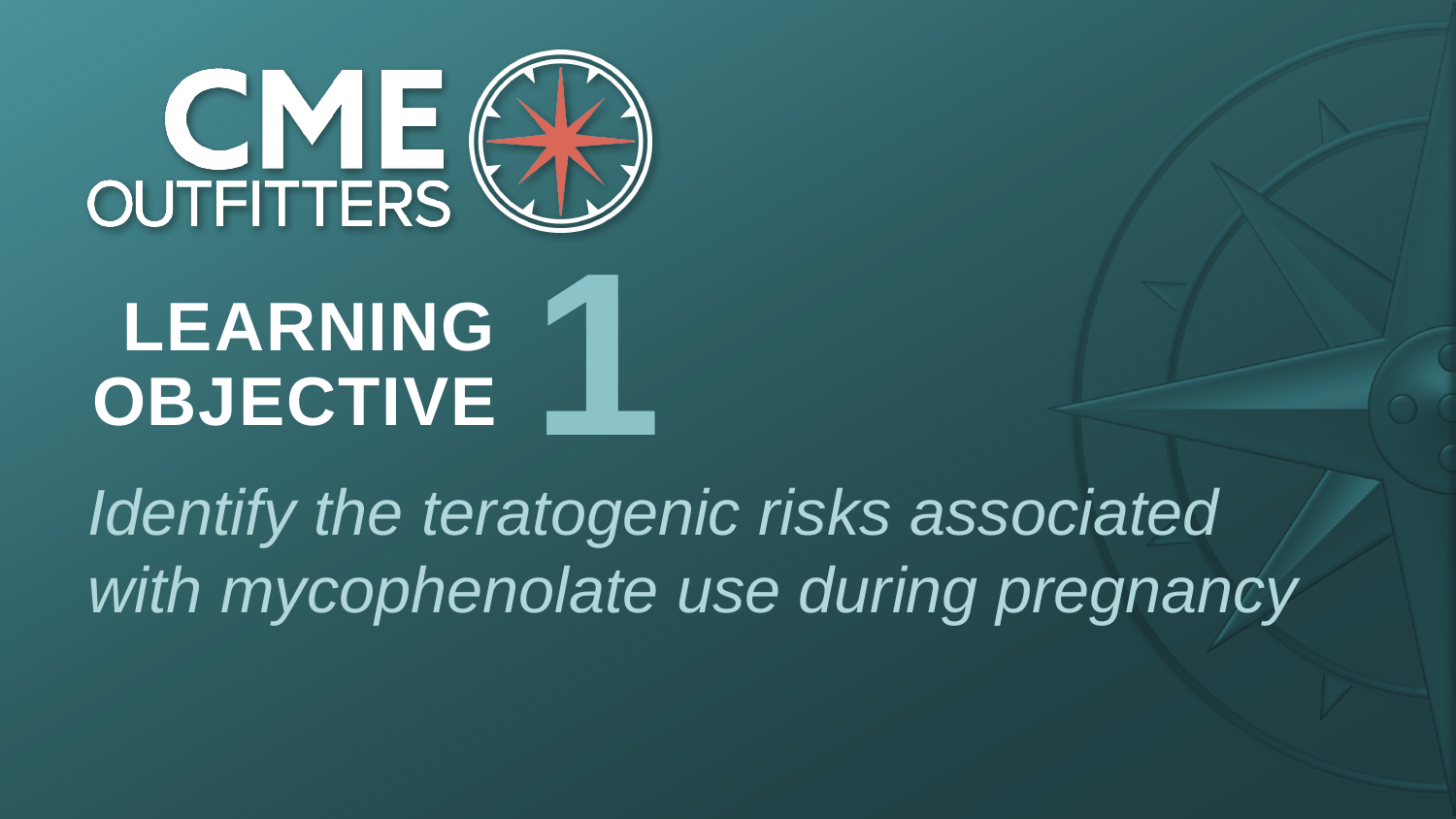

1
Identify the teratogenic risks associated with mycophenolate use during pregnancy